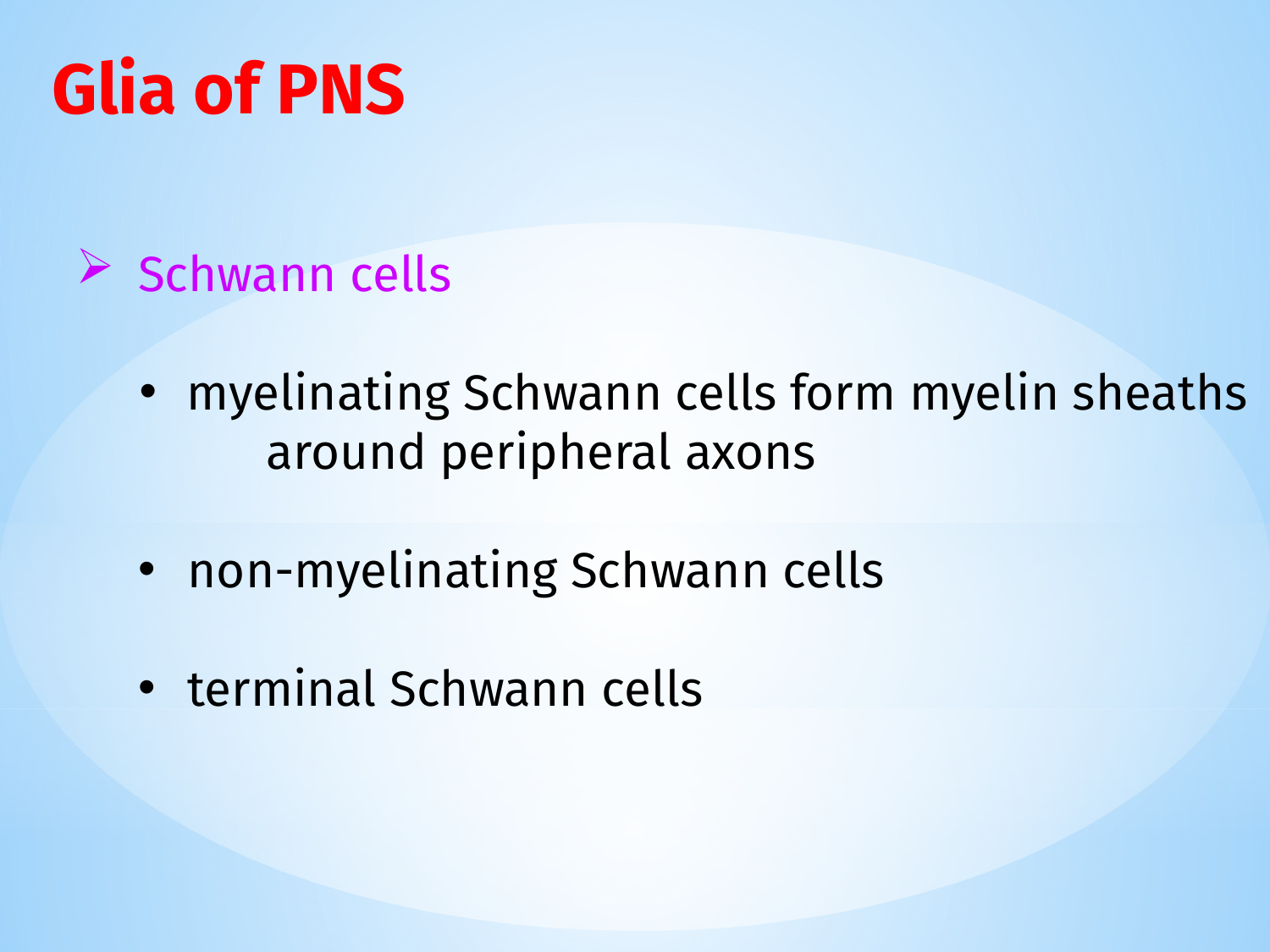

Glia of PNS
Schwann cells

myelinating Schwann cells form myelin sheaths
	around peripheral axons

non-myelinating Schwann cells

terminal Schwann cells